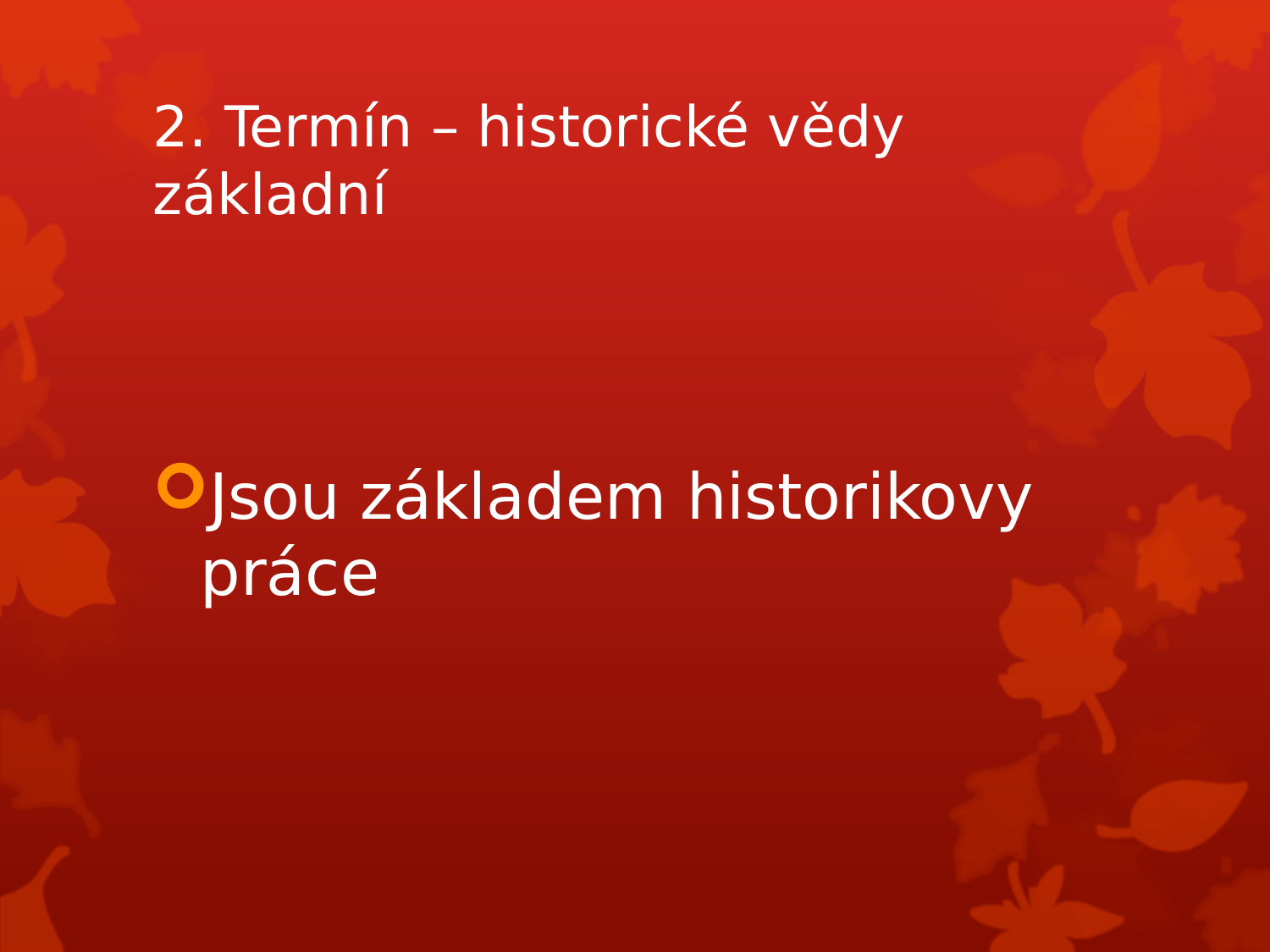

# 2. Termín – historické vědy základní
Jsou základem historikovy práce